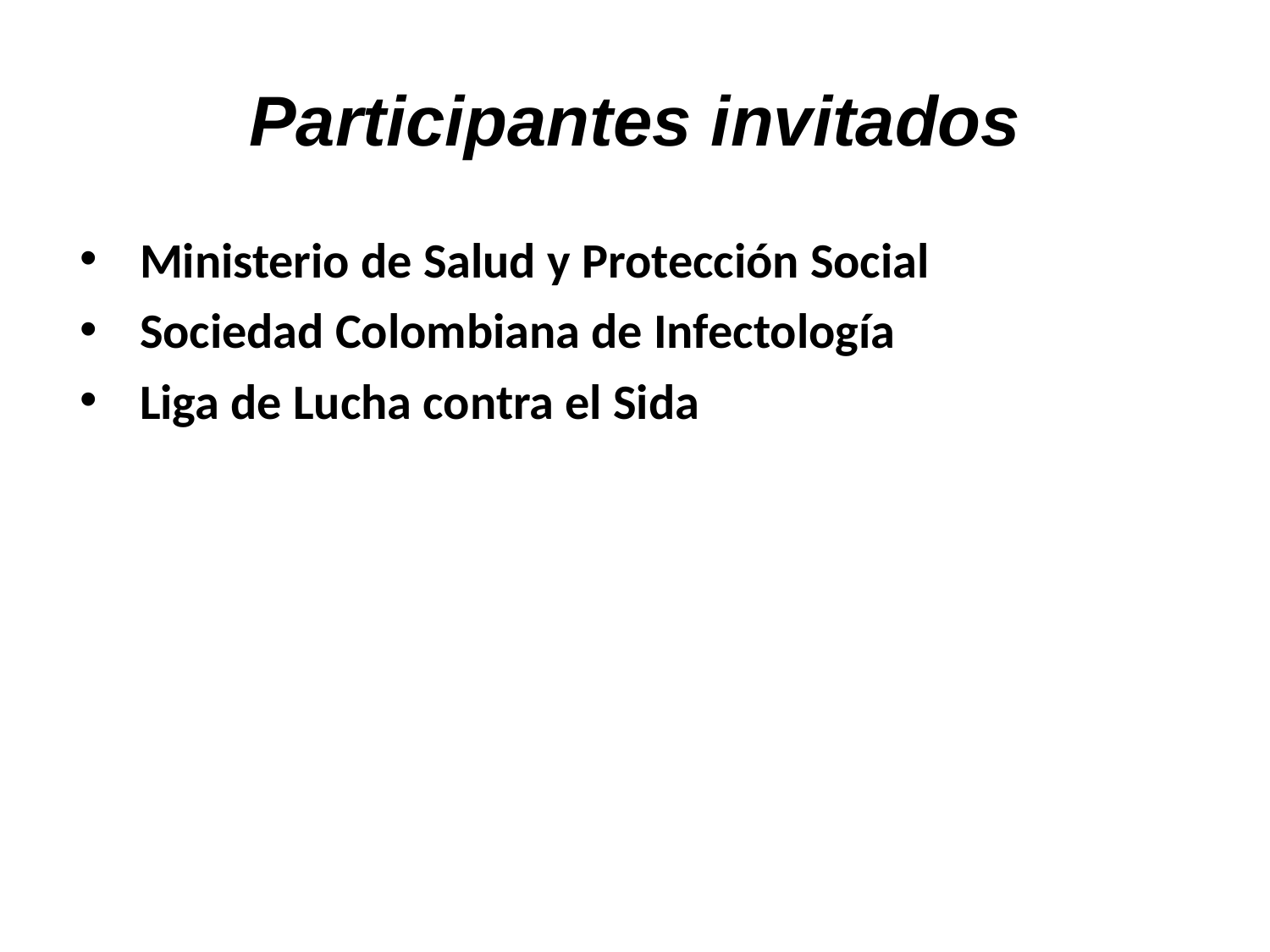

# Participantes invitados
Ministerio de Salud y Protección Social
Sociedad Colombiana de Infectología
Liga de Lucha contra el Sida